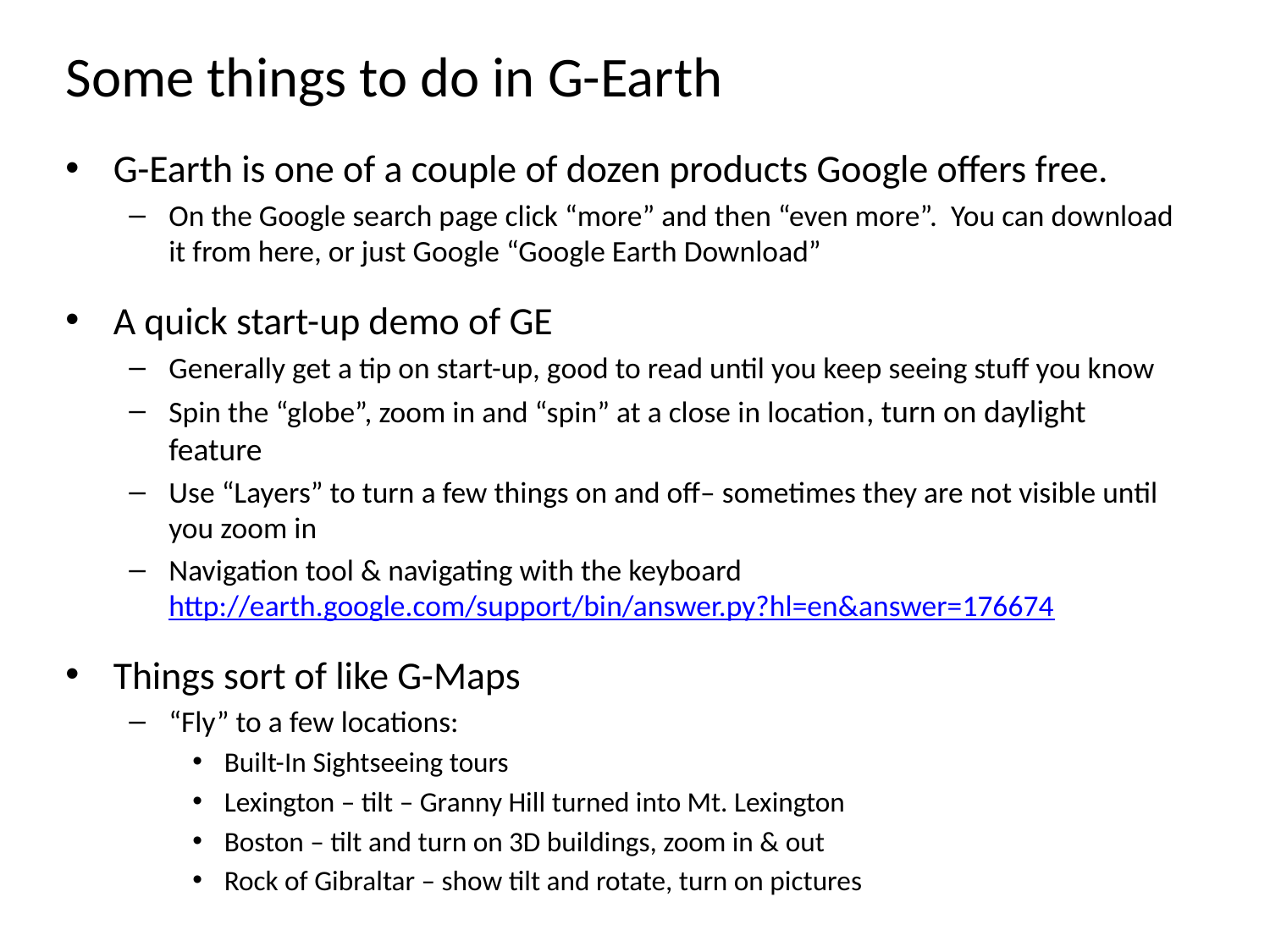

# Some things to do in G-Earth
G-Earth is one of a couple of dozen products Google offers free.
On the Google search page click “more” and then “even more”.  You can download it from here, or just Google “Google Earth Download”

A quick start-up demo of GE
Generally get a tip on start-up, good to read until you keep seeing stuff you know
Spin the “globe”, zoom in and “spin” at a close in location, turn on daylight feature
Use “Layers” to turn a few things on and off– sometimes they are not visible until you zoom in
Navigation tool & navigating with the keyboard http://earth.google.com/support/bin/answer.py?hl=en&answer=176674

Things sort of like G-Maps
“Fly” to a few locations:
Built-In Sightseeing tours
Lexington – tilt – Granny Hill turned into Mt. Lexington
Boston – tilt and turn on 3D buildings, zoom in & out
Rock of Gibraltar – show tilt and rotate, turn on pictures